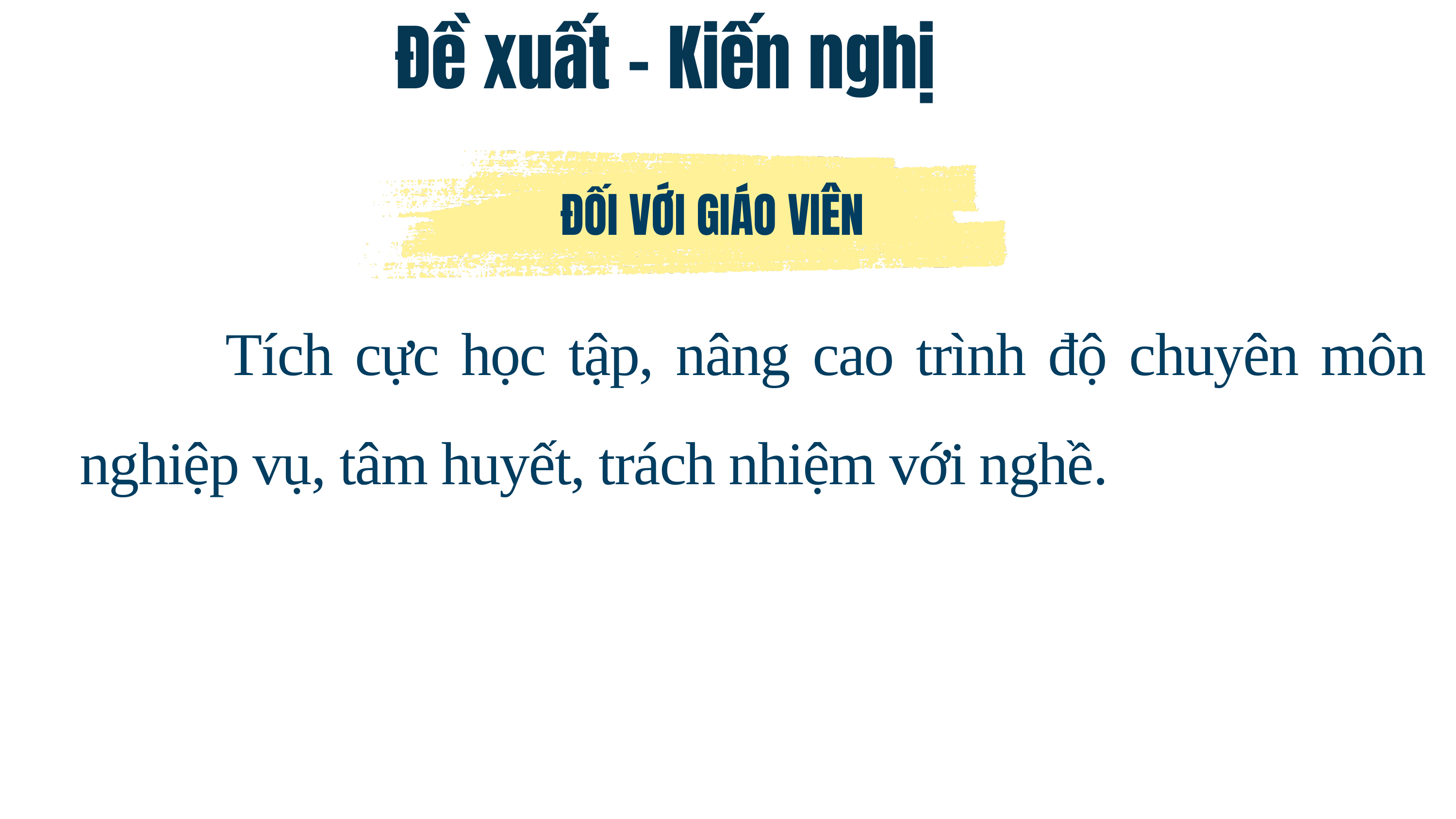

Đề xuất - Kiến nghị

ĐỐI VỚI GIÁO VIÊN

		Tích cực học tập, nâng cao trình độ chuyên môn nghiệp vụ, tâm huyết, trách nhiệm với nghề.